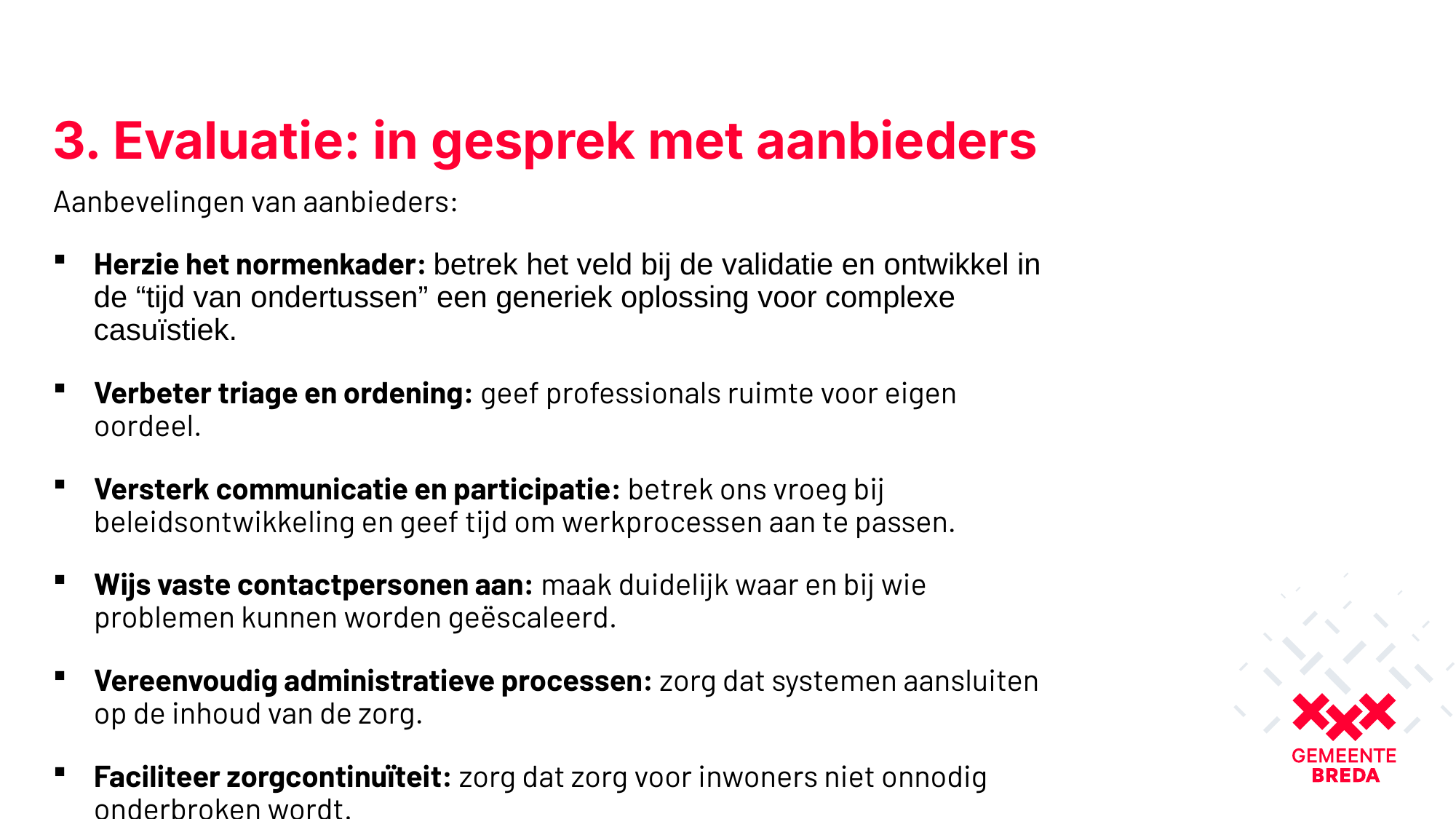

# 3. Evaluatie: in gesprek met aanbieders
Aanbevelingen van aanbieders:
Herzie het normenkader: betrek het veld bij de validatie en ontwikkel in de “tijd van ondertussen” een generiek oplossing voor complexe casuïstiek.
Verbeter triage en ordening: geef professionals ruimte voor eigen oordeel.
Versterk communicatie en participatie: betrek ons vroeg bij beleidsontwikkeling en geef tijd om werkprocessen aan te passen.
Wijs vaste contactpersonen aan: maak duidelijk waar en bij wie problemen kunnen worden geëscaleerd.
Vereenvoudig administratieve processen: zorg dat systemen aansluiten op de inhoud van de zorg.
Faciliteer zorgcontinuïteit: zorg dat zorg voor inwoners niet onnodig onderbroken wordt.